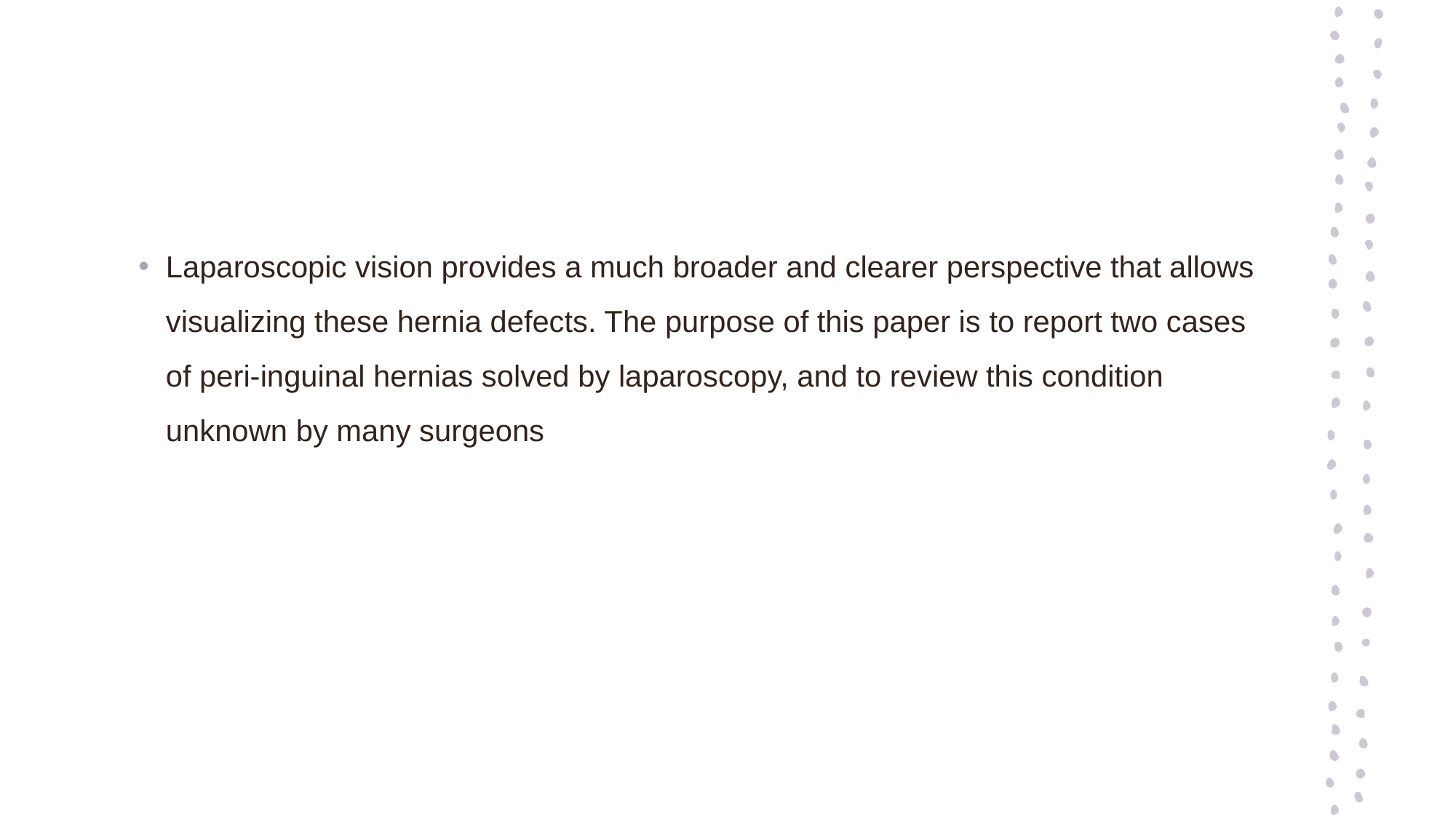

#
Laparoscopic vision provides a much broader and clearer perspective that allows visualizing these hernia defects. The purpose of this paper is to report two cases of peri-inguinal hernias solved by laparoscopy, and to review this condition unknown by many surgeons